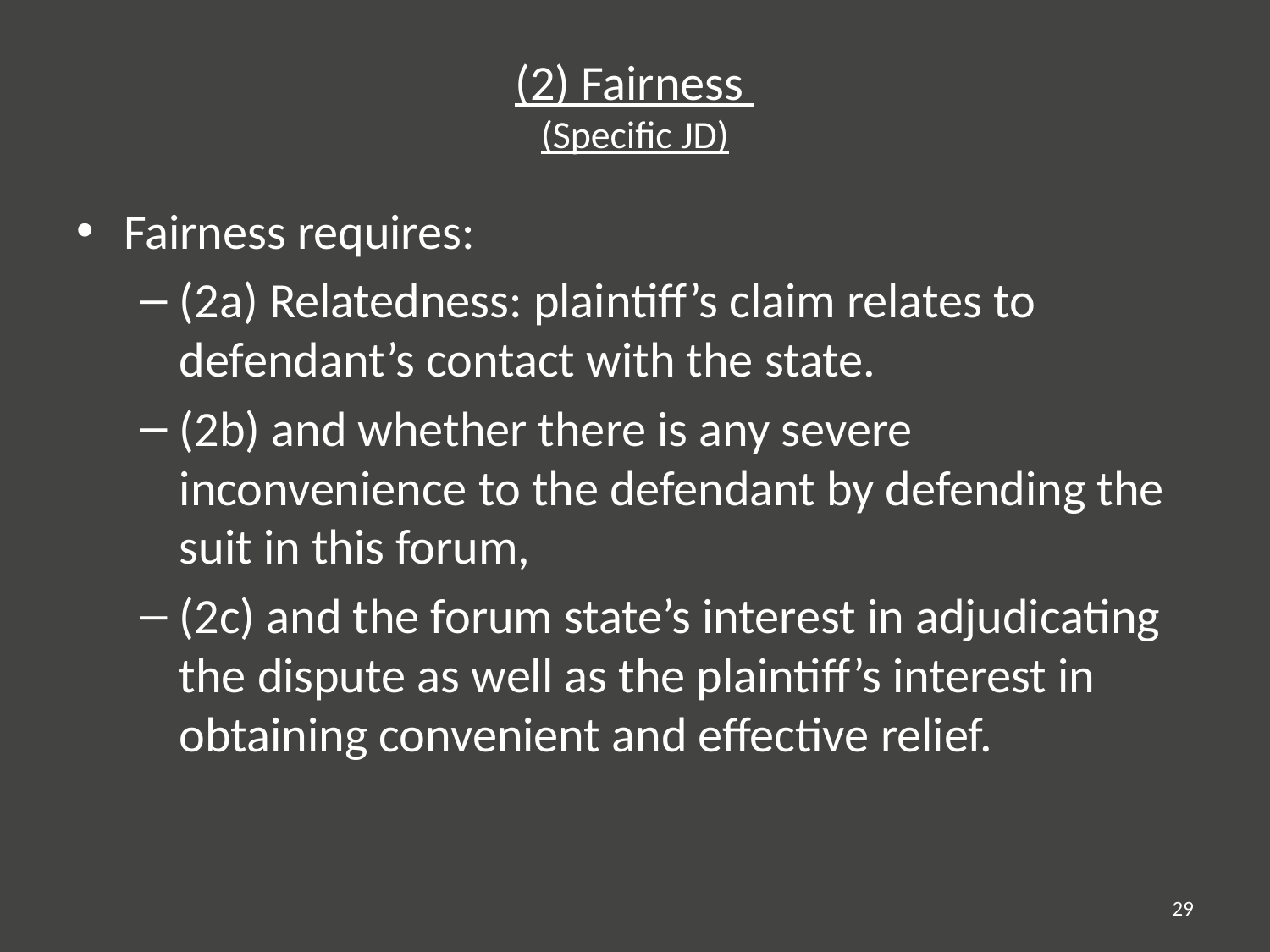

# (2) Fairness (Specific JD)
Fairness requires:
(2a) Relatedness: plaintiff’s claim relates to defendant’s contact with the state.
(2b) and whether there is any severe inconvenience to the defendant by defending the suit in this forum,
(2c) and the forum state’s interest in adjudicating the dispute as well as the plaintiff’s interest in obtaining convenient and effective relief.

29